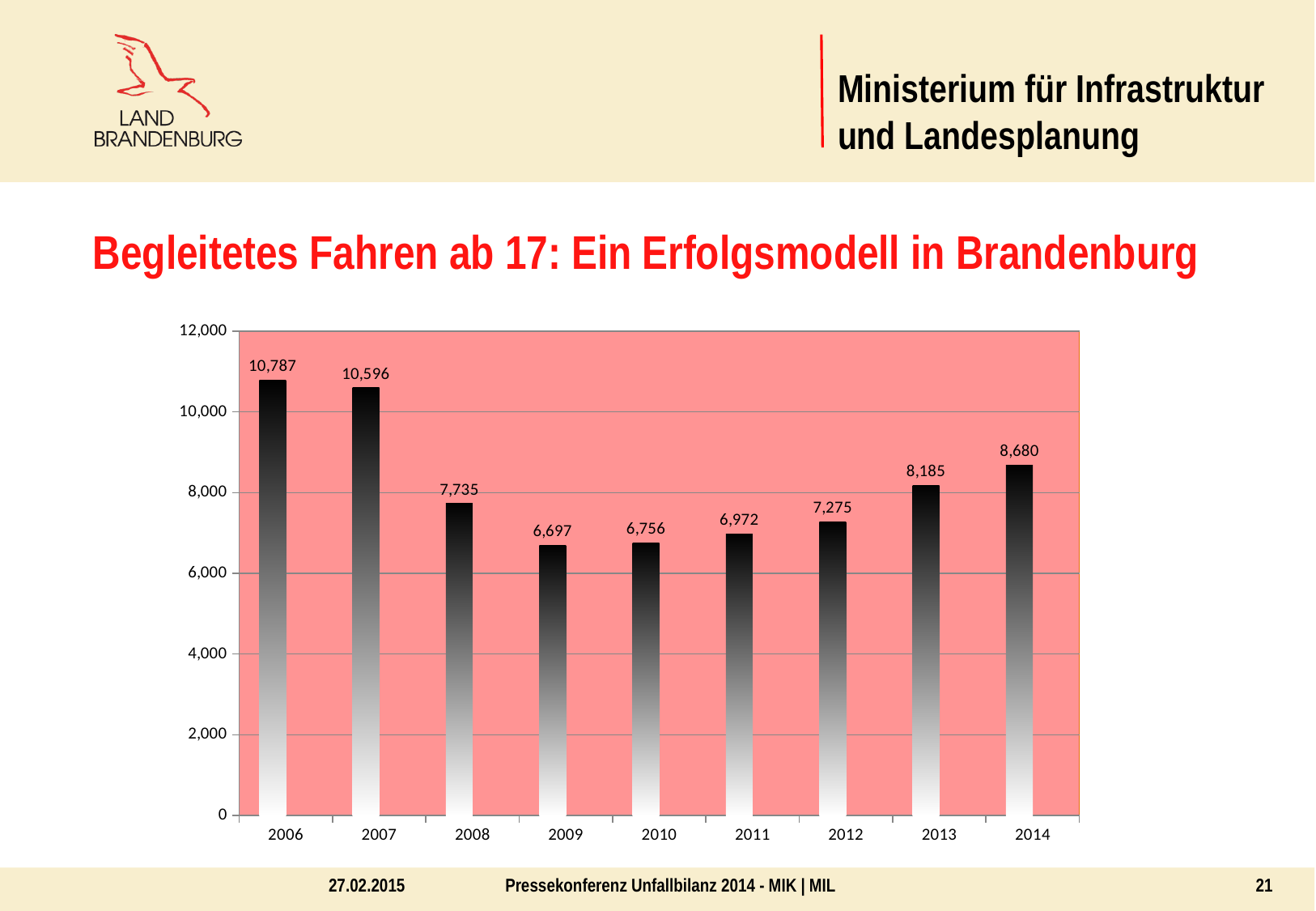

Ministerium für Infrastruktur
und Landesplanung

Begleitetes Fahren ab 17: Ein Erfolgsmodell in Brandenburg

[unsupported chart]

27.02.2015
Pressekonferenz Unfallbilanz 2014 - MIK | MIL
21